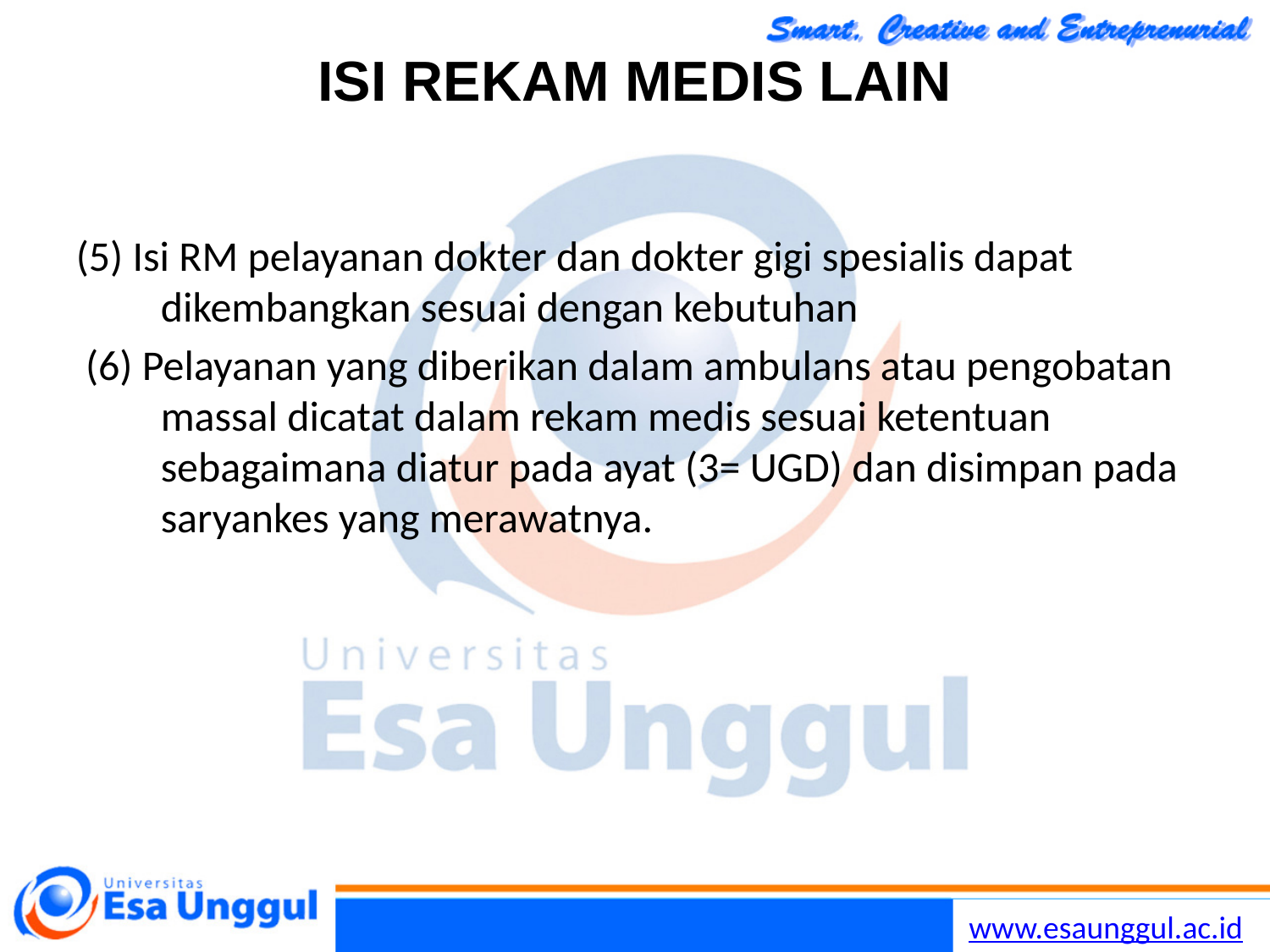

Lilywi
14
# ISI REKAM MEDIS LAIN
(5) Isi RM pelayanan dokter dan dokter gigi spesialis dapat dikembangkan sesuai dengan kebutuhan
 (6) Pelayanan yang diberikan dalam ambulans atau pengobatan massal dicatat dalam rekam medis sesuai ketentuan sebagaimana diatur pada ayat (3= UGD) dan disimpan pada saryankes yang merawatnya.